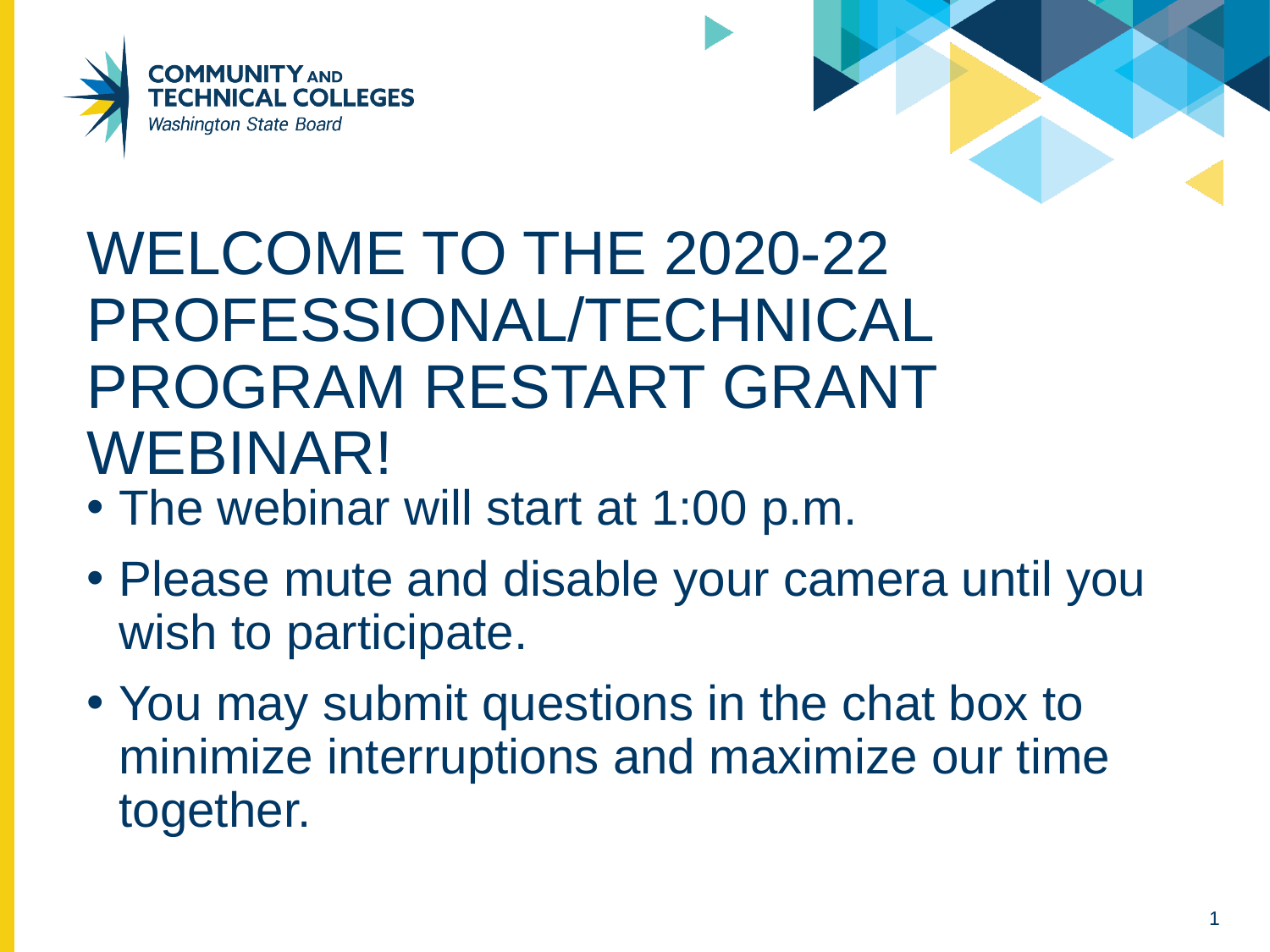

# Welcome to the 2020-22 Professional/Technical Program Restart Grant Webinar!
The webinar will start at 1:00 p.m.
Please mute and disable your camera until you wish to participate.
You may submit questions in the chat box to minimize interruptions and maximize our time together.

1